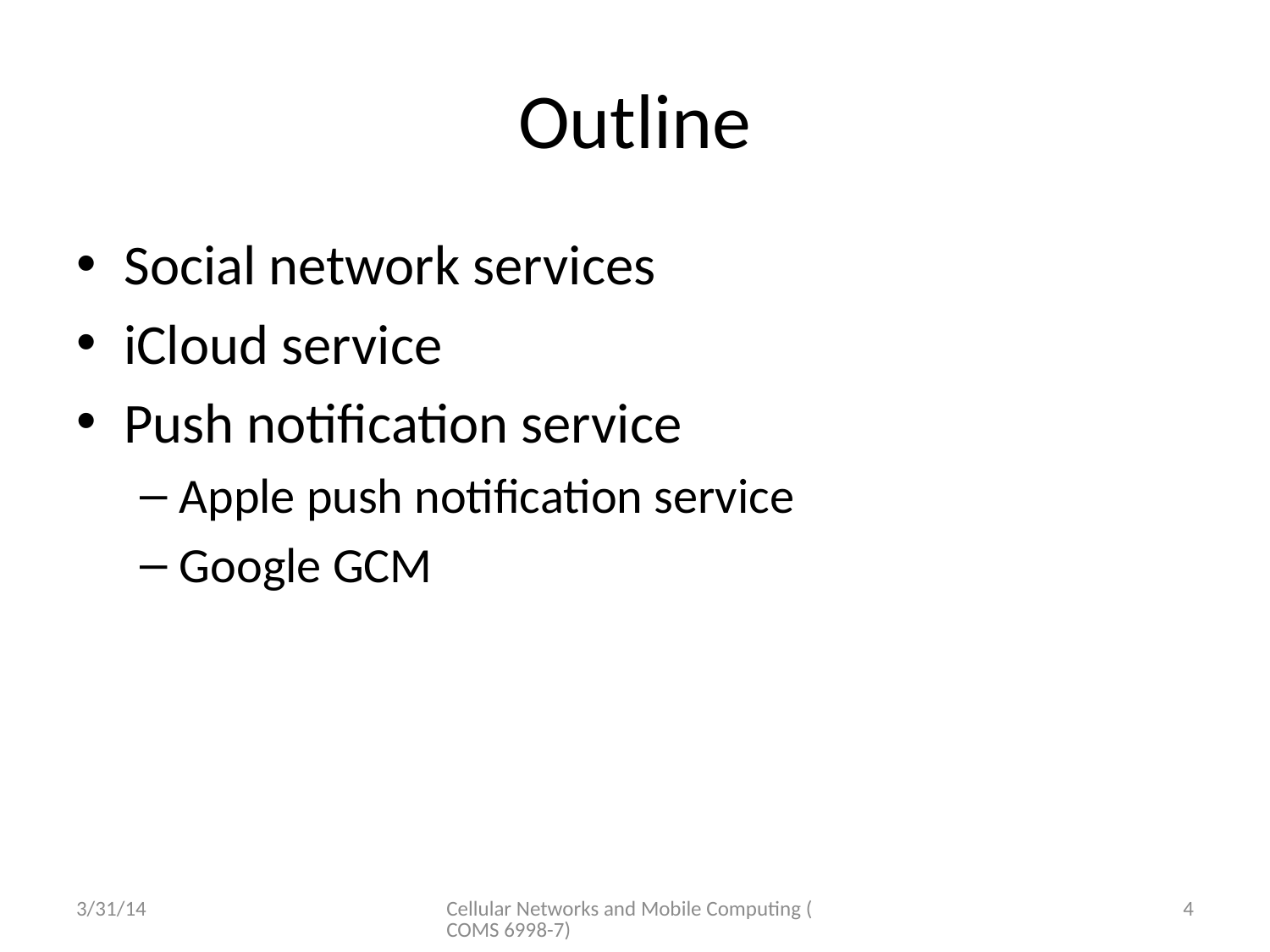

# Outline
Social network services
iCloud service
Push notification service
Apple push notification service
Google GCM
3/31/14
Cellular Networks and Mobile Computing (COMS 6998-7)
4